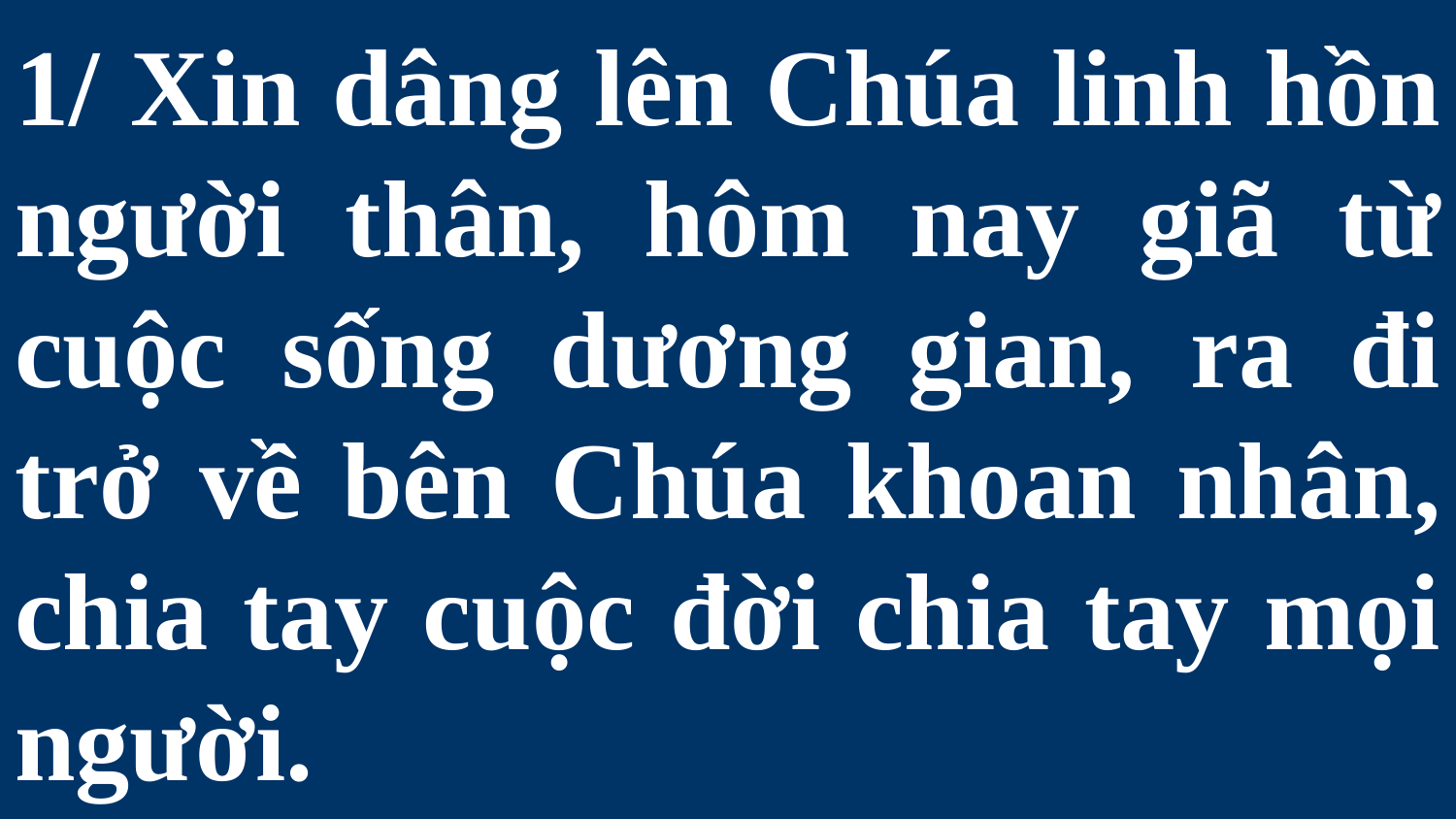

# 1/ Xin dâng lên Chúa linh hồn người thân, hôm nay giã từ cuộc sống dương gian, ra đi trở về bên Chúa khoan nhân, chia tay cuộc đời chia tay mọi người.